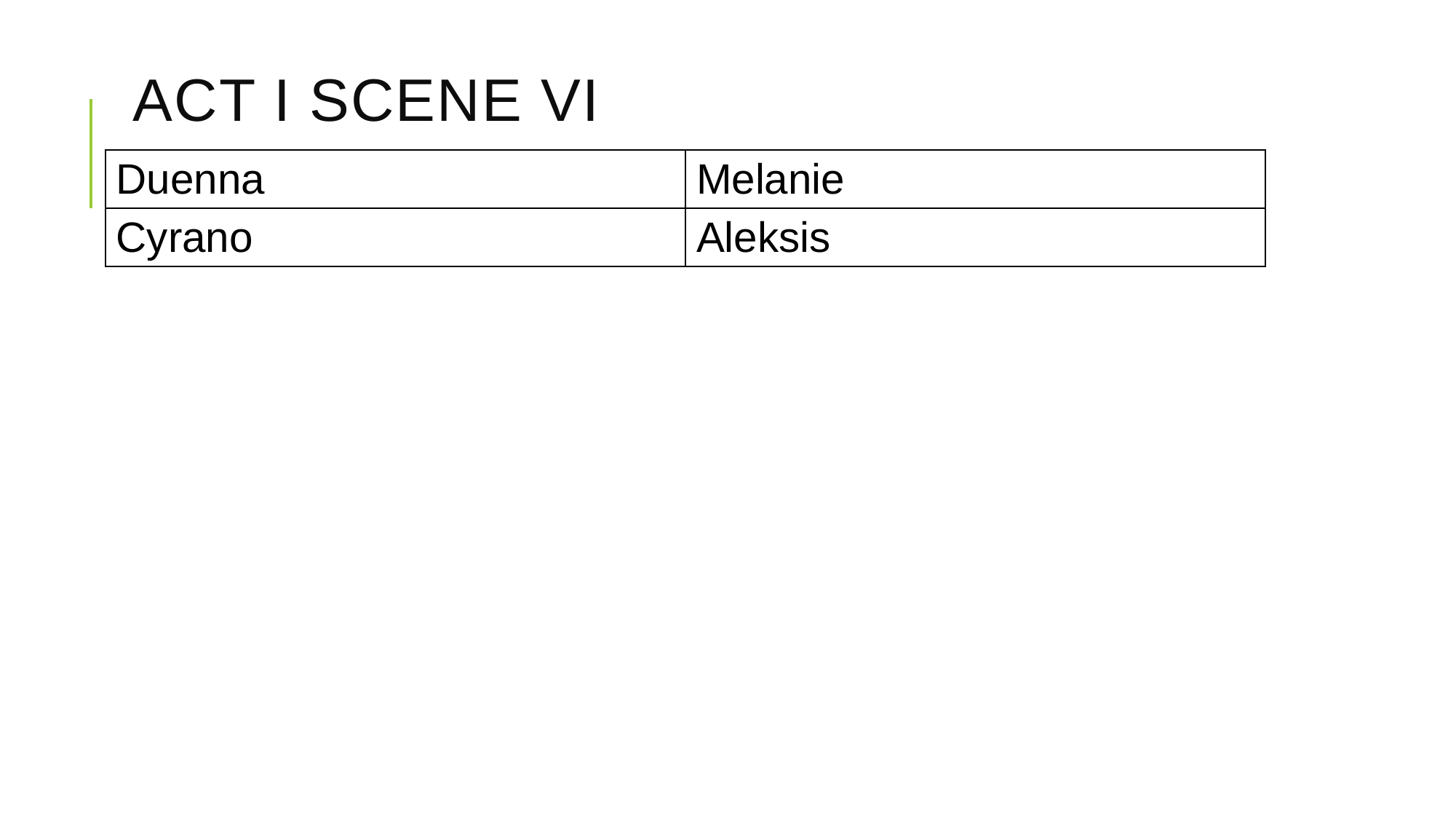

# Act I scene VI
| Duenna | Melanie |
| --- | --- |
| Cyrano | Aleksis |